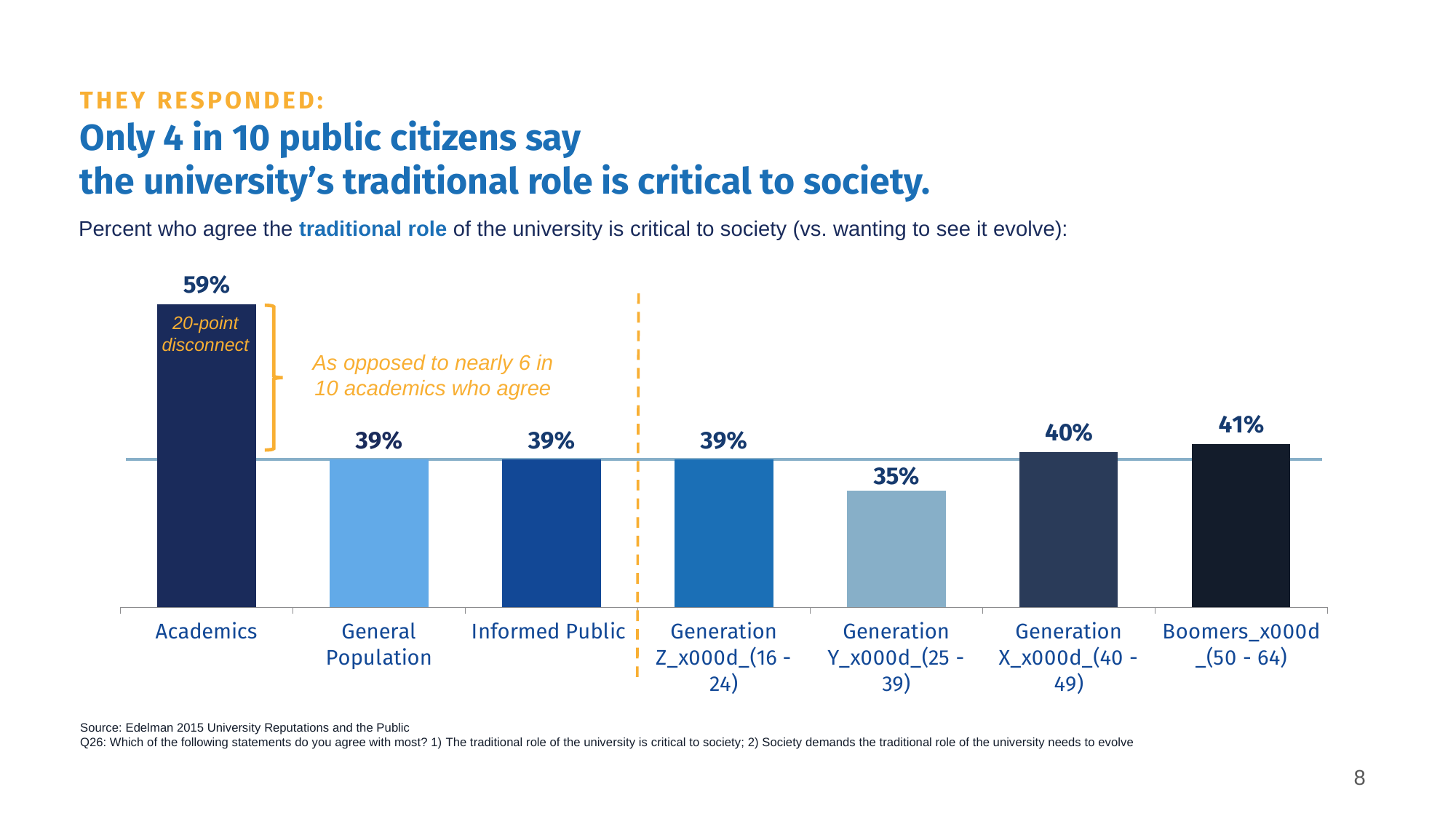

THEY RESPONDED:
Only 4 in 10 public citizens say
the university’s traditional role is critical to society.
Percent who agree the traditional role of the university is critical to society (vs. wanting to see it evolve):

### Chart

| Category | Total |
|---|---|
| Academics | 0.59 |
| General Population | 0.39 |
| Informed Public  | 0.39 |
| Generation Z_x000d_(16 - 24) | 0.39 |
| Generation Y_x000d_(25 - 39) | 0.35 |
| Generation X_x000d_(40 - 49) | 0.4 |
| Boomers_x000d_(50 - 64) | 0.41 |
20-point disconnect
As opposed to nearly 6 in 10 academics who agree
Source: Edelman 2015 University Reputations and the Public
Q26: Which of the following statements do you agree with most? 1) The traditional role of the university is critical to society; 2) Society demands the traditional role of the university needs to evolve
8